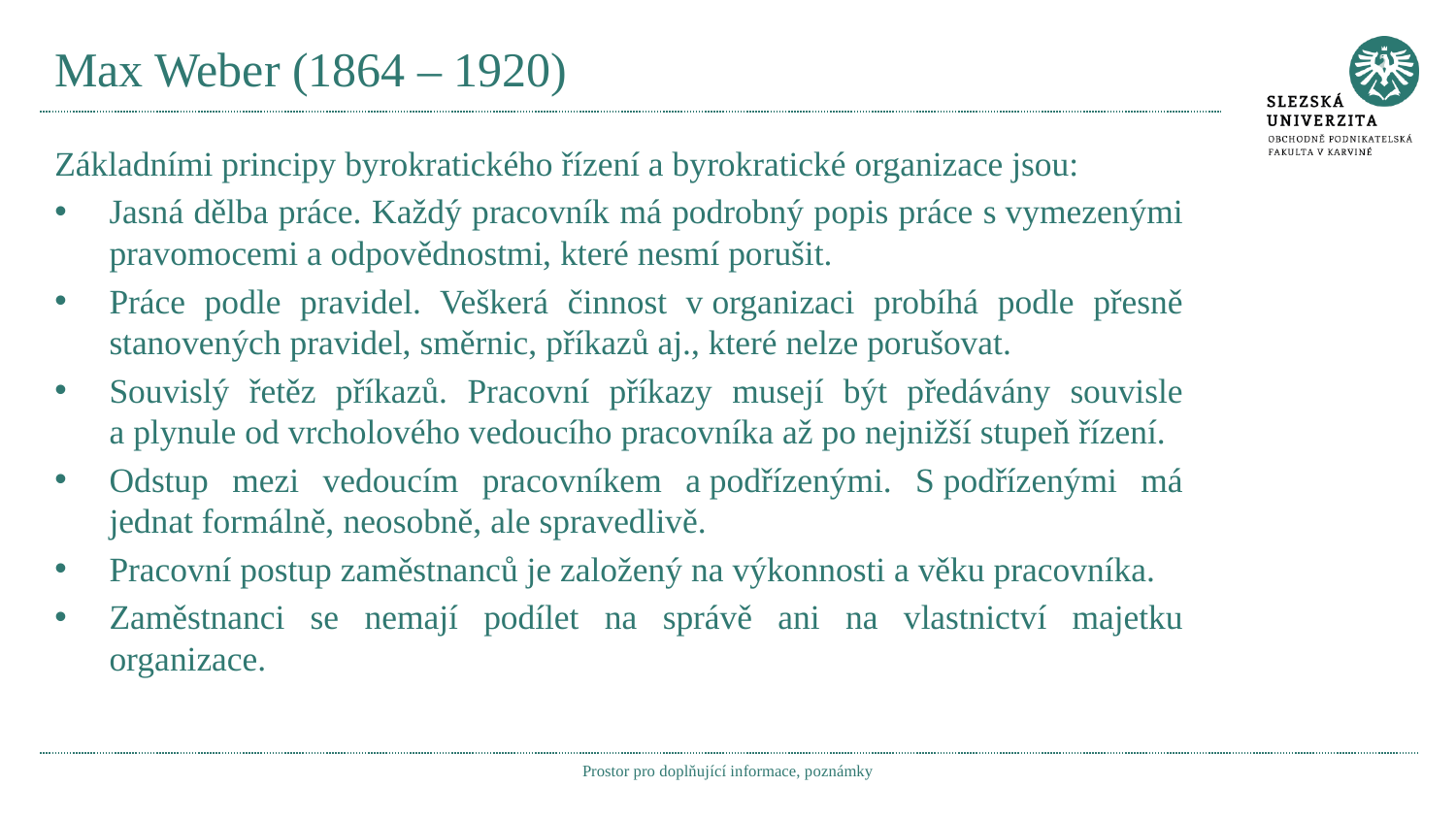

# Max Weber (1864 – 1920)
Základními principy byrokratického řízení a byrokratické organizace jsou:
Jasná dělba práce. Každý pracovník má podrobný popis práce s vymezenými pravomocemi a odpovědnostmi, které nesmí porušit.
Práce podle pravidel. Veškerá činnost v organizaci probíhá podle přesně stanovených pravidel, směrnic, příkazů aj., které nelze porušovat.
Souvislý řetěz příkazů. Pracovní příkazy musejí být předávány souvisle a plynule od vrcholového vedoucího pracovníka až po nejnižší stupeň řízení.
Odstup mezi vedoucím pracovníkem a podřízenými. S podřízenými má jednat formálně, neosobně, ale spravedlivě.
Pracovní postup zaměstnanců je založený na výkonnosti a věku pracovníka.
Zaměstnanci se nemají podílet na správě ani na vlastnictví majetku organizace.

Prostor pro doplňující informace, poznámky